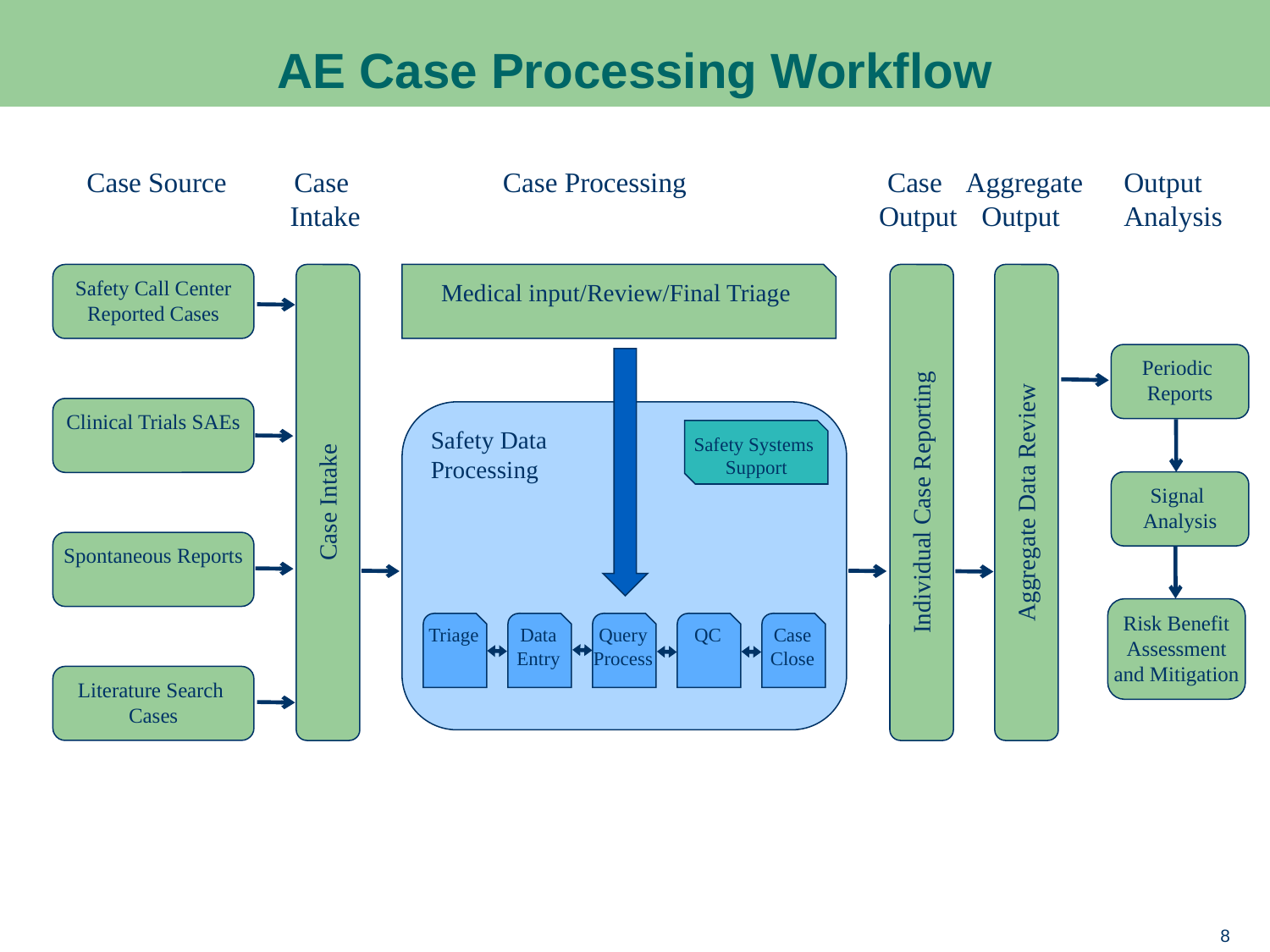

# AE Case Processing Workflow
Case Source
Case
Intake
Case Processing
Case
Output
Aggregate
Output
Output
Analysis
Safety Call Center
Reported Cases
Case Intake
Medical input/Review/Final Triage
Individual Case Reporting
Aggregate Data Review
Periodic
Reports

Clinical Trials SAEs
Safety Data
Processing
Safety Systems
Support
Signal
Analysis
Spontaneous Reports
Risk Benefit
Assessment
and Mitigation
Triage
Data
Entry
Query
Process
QC
Case
Close
Literature Search
Cases